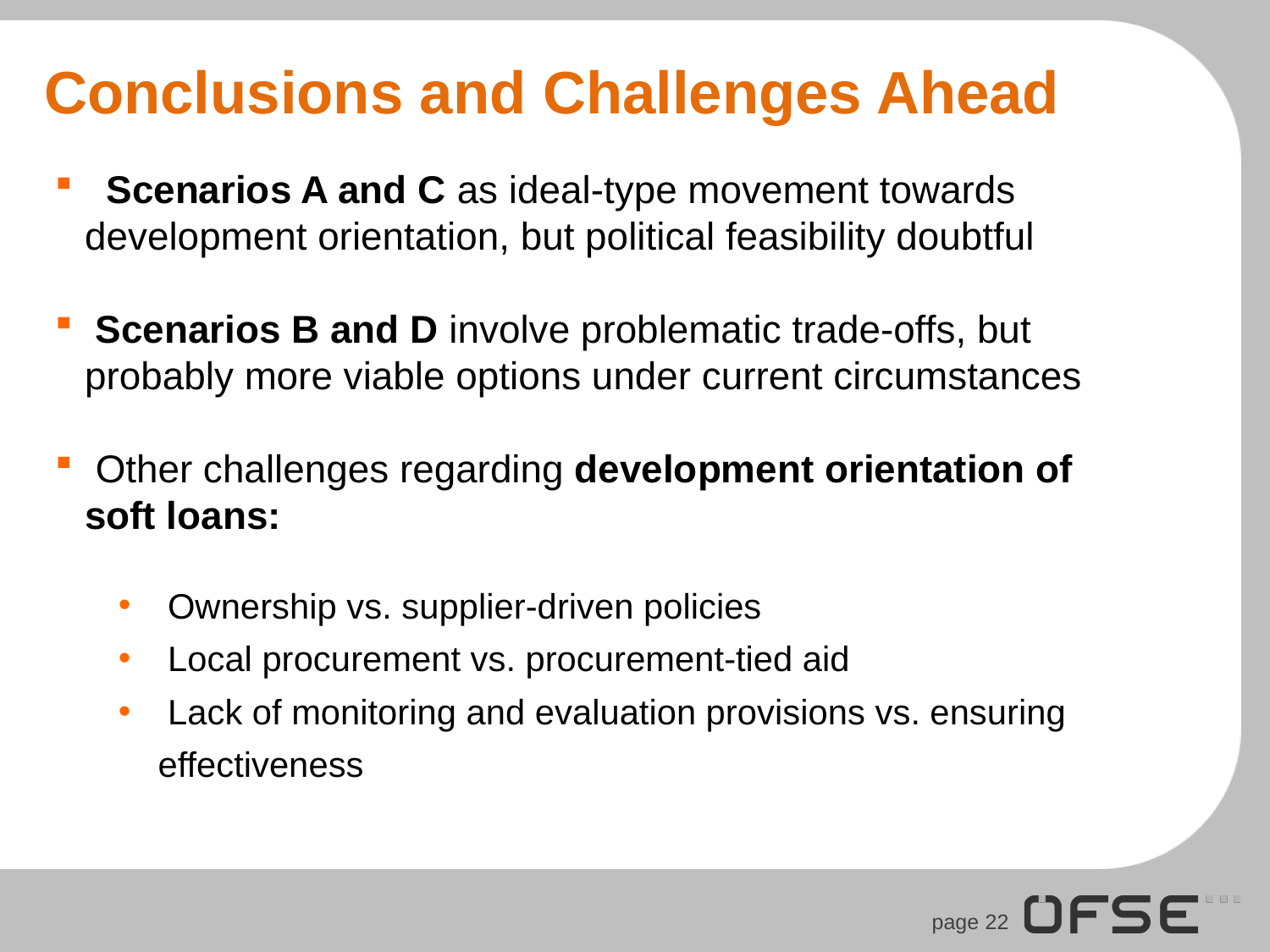

Conclusions and Challenges Ahead
  Scenarios A and C as ideal-type movement towards development orientation, but political feasibility doubtful

 Scenarios B and D involve problematic trade-offs, but probably more viable options under current circumstances

 Other challenges regarding development orientation of soft loans:

 Ownership vs. supplier-driven policies
 Local procurement vs. procurement-tied aid
 Lack of monitoring and evaluation provisions vs. ensuring
	effectiveness

page 22